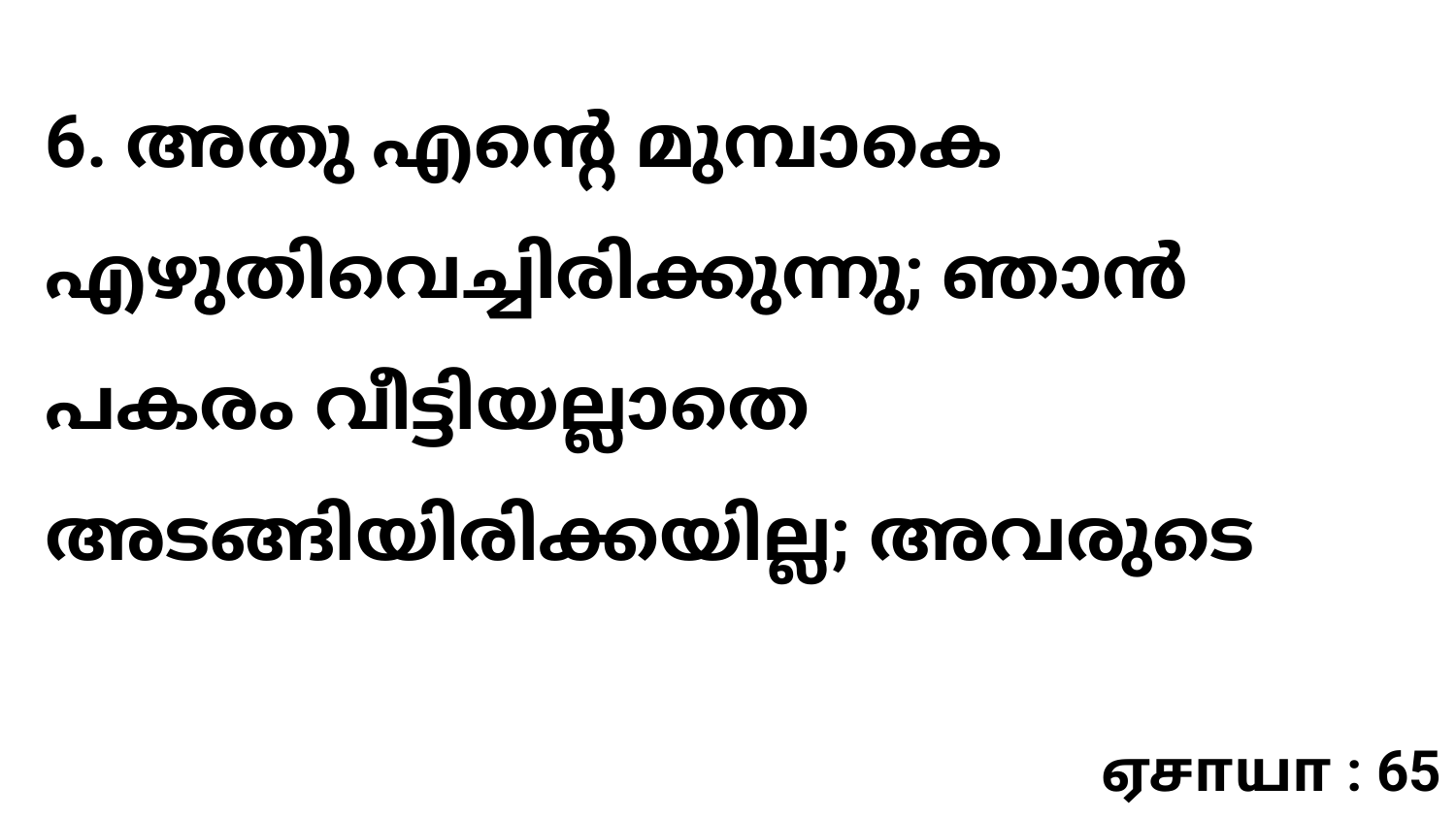

6. അതു എന്റെ മുമ്പാകെ എഴുതിവെച്ചിരിക്കുന്നു; ഞാൻ പകരം വീട്ടിയല്ലാതെ അടങ്ങിയിരിക്കയില്ല; അവരുടെ
ஏசாயா : 65